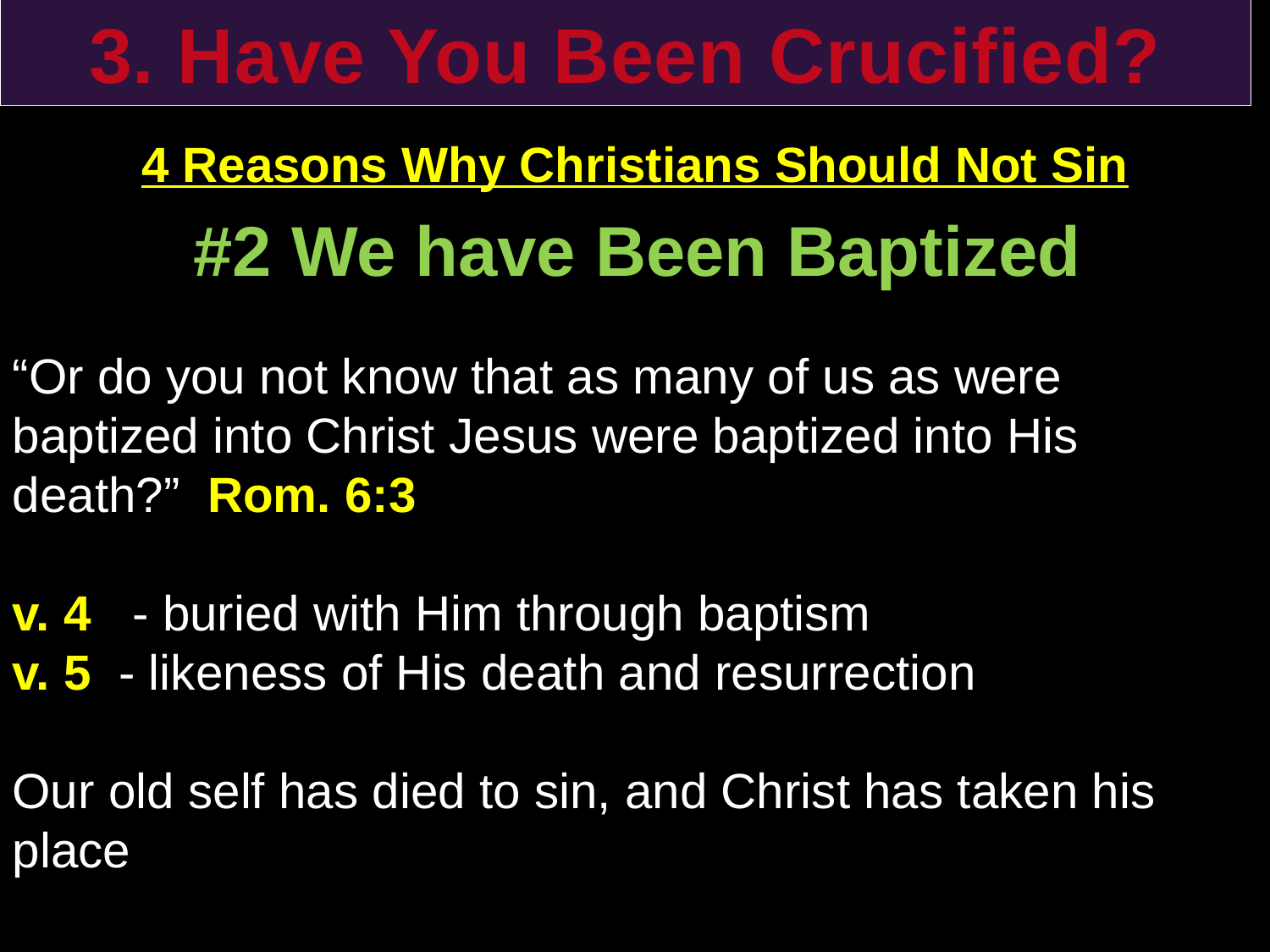

3. Have You Been Crucified?
4 Reasons Why Christians Should Not Sin
#2 We have Been Baptized
“Or do you not know that as many of us as were baptized into Christ Jesus were baptized into His death?”  Rom. 6:3

v. 4   - buried with Him through baptism
v. 5  - likeness of His death and resurrection

Our old self has died to sin, and Christ has taken his place